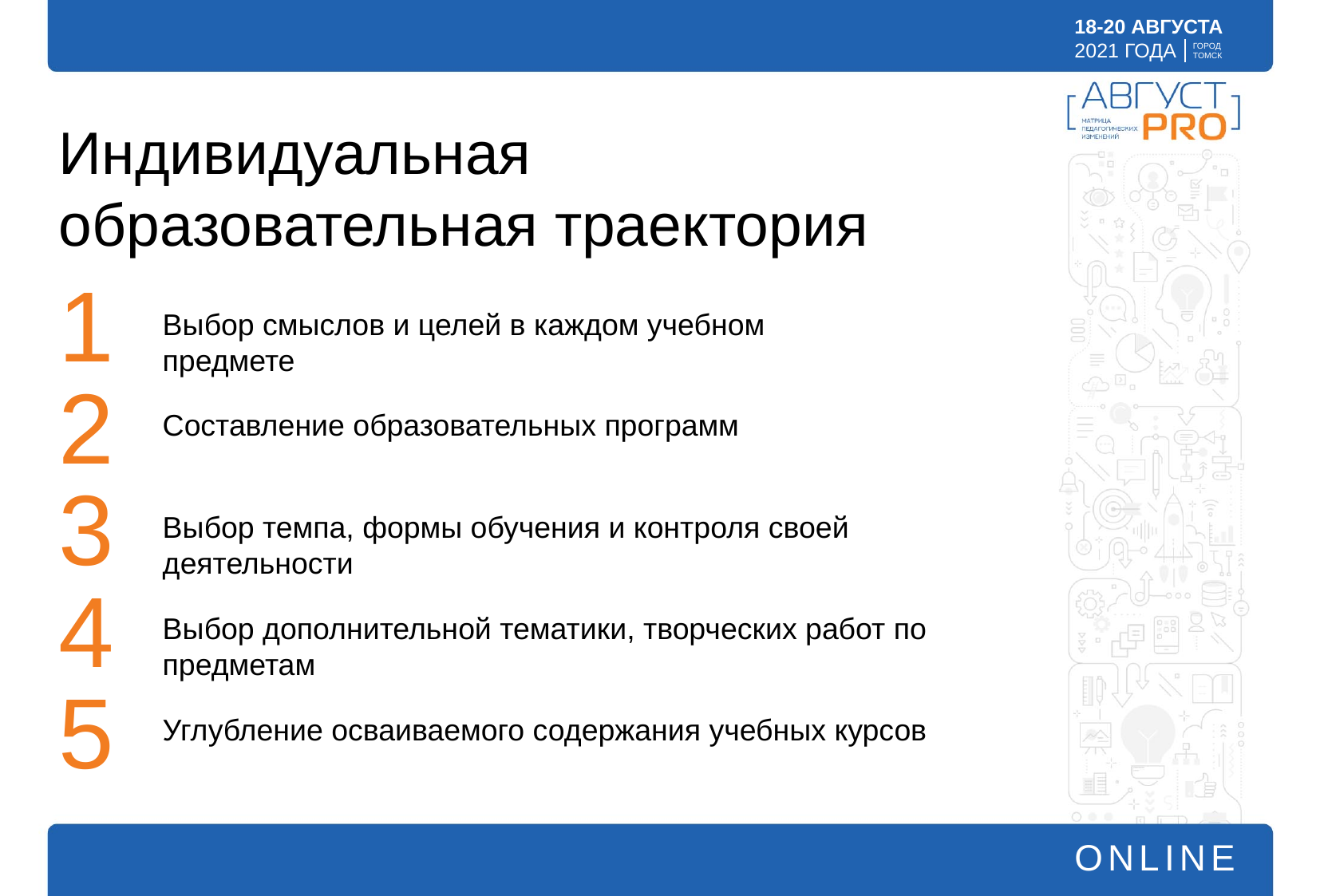

Индивидуальная образовательная траектория
1
Выбор смыслов и целей в каждом учебном предмете
2
Составление образовательных программ
3
Выбор темпа, формы обучения и контроля своей деятельности
4
Выбор дополнительной тематики, творческих работ по предметам
5
Углубление осваиваемого содержания учебных курсов